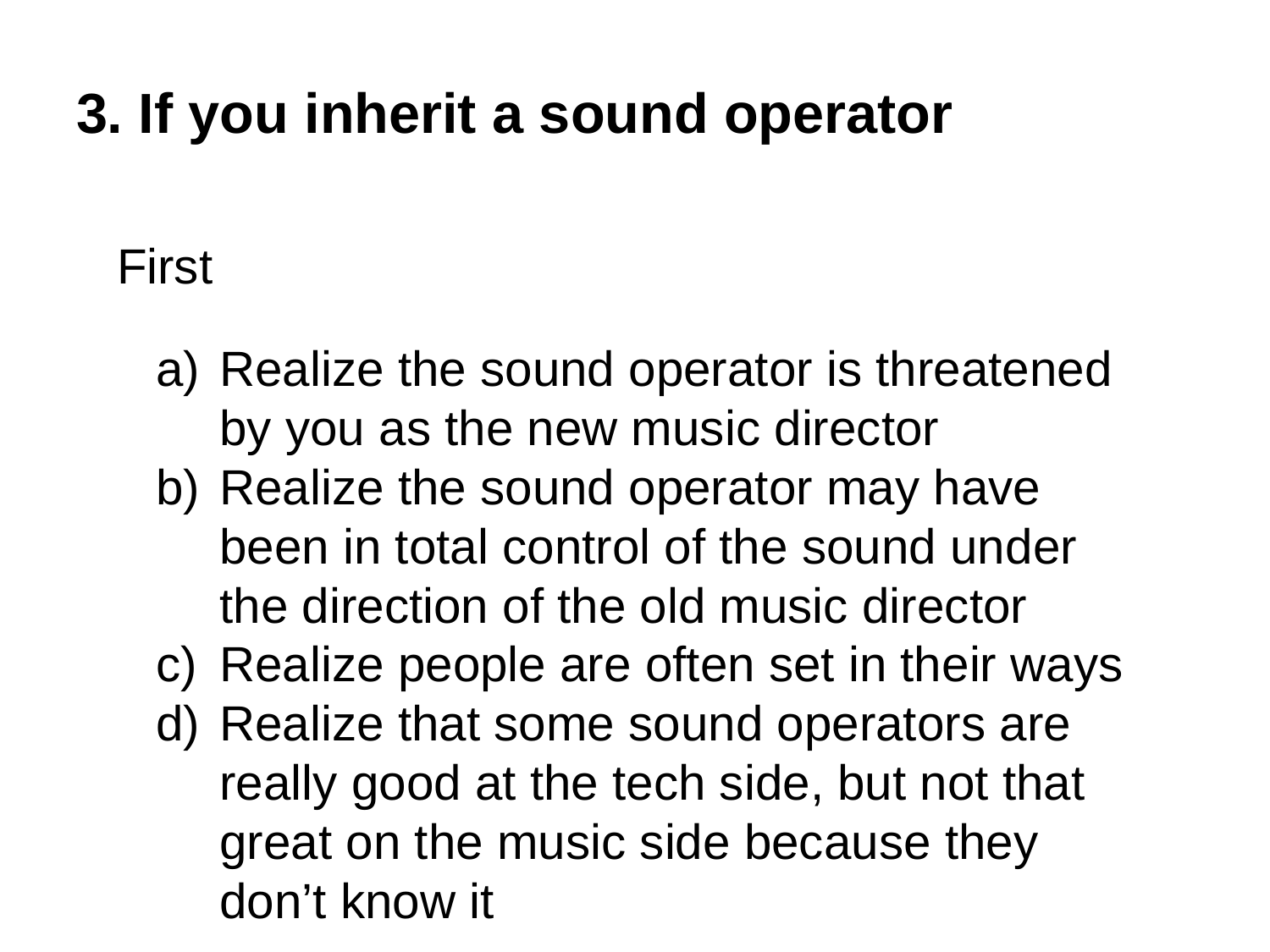

3. If you inherit a sound operator

First
Realize the sound operator is threatened by you as the new music director
Realize the sound operator may have been in total control of the sound under the direction of the old music director
Realize people are often set in their ways
Realize that some sound operators are really good at the tech side, but not that great on the music side because they don’t know it